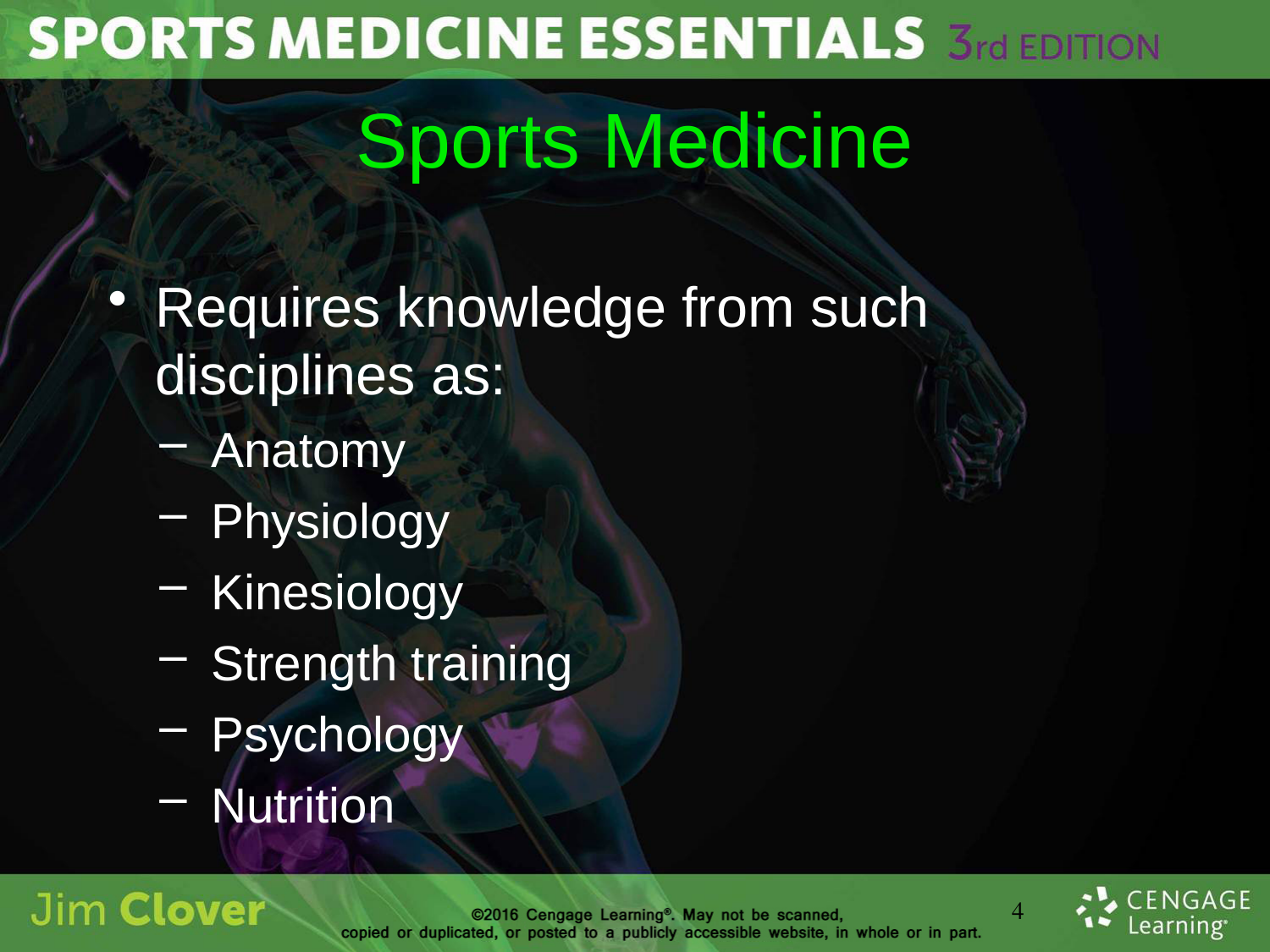

Sports Medicine
Requires knowledge from such
disciplines as:
Anatomy
Physiology
Kinesiology
Strength training
Psychology
Nutrition
4